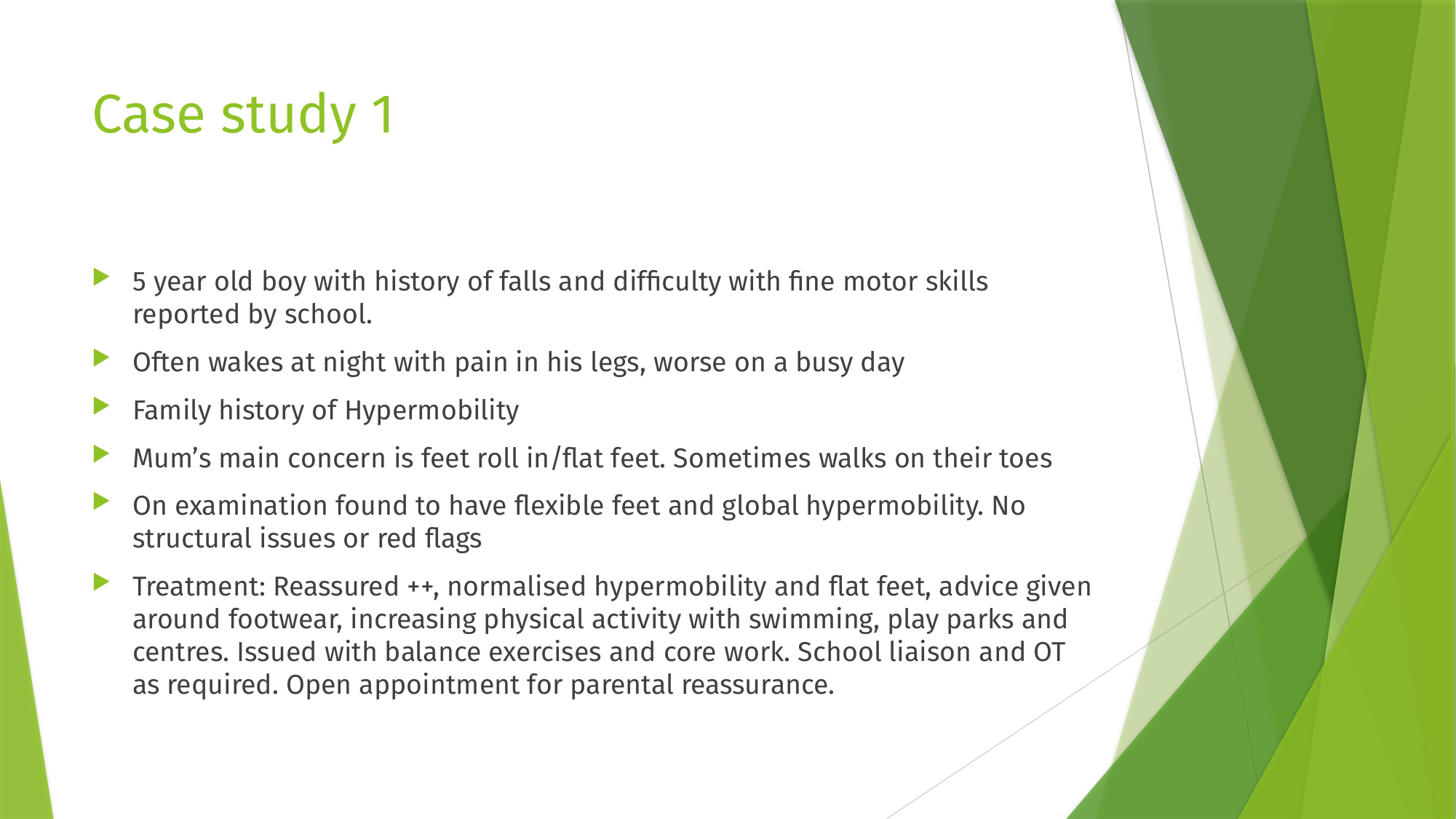

# Case study 1
5 year old boy with history of falls and difficulty with fine motor skills reported by school.
Often wakes at night with pain in his legs, worse on a busy day
Family history of Hypermobility
Mum’s main concern is feet roll in/flat feet. Sometimes walks on their toes
On examination found to have flexible feet and global hypermobility. No structural issues or red flags
Treatment: Reassured ++, normalised hypermobility and flat feet, advice given around footwear, increasing physical activity with swimming, play parks and centres. Issued with balance exercises and core work. School liaison and OT as required. Open appointment for parental reassurance.